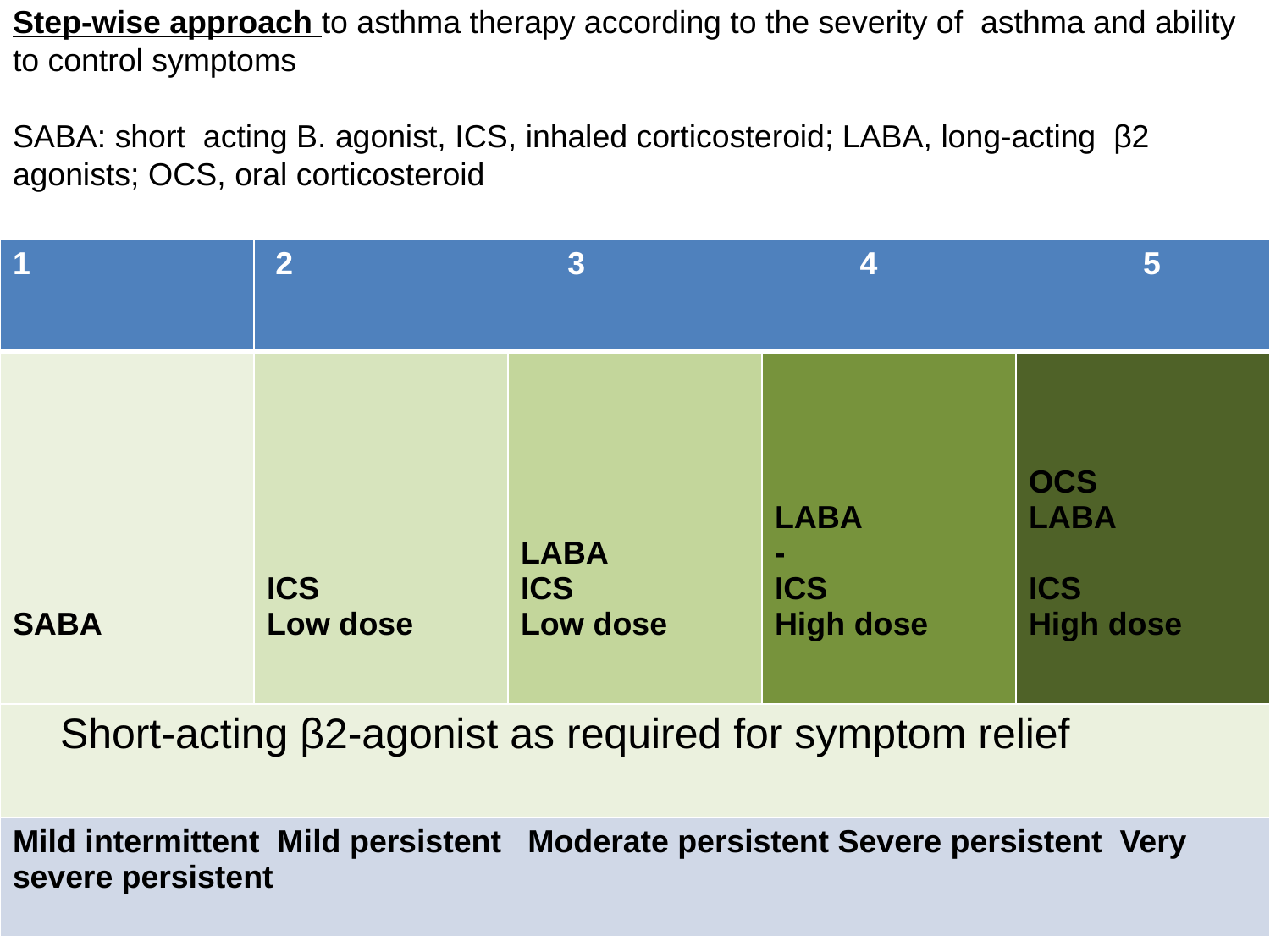

# Step-wise approach to asthma therapy according to the severity of  asthma and ability to control symptoms SABA: short  acting B. agonist, ICS, inhaled corticosteroid; LABA, long-acting  β2 agonists; OCS, oral corticosteroid
| 1 | 2 3 4 5 |  |  |  |
| --- | --- | --- | --- | --- |
| SABA | ICS Low dose | LABA ICS Low dose | LABA - ICS High dose | OCS LABA ICS High dose |
| Short-acting β2-agonist as required for symptom relief |  |  |  |  |
| Mild intermittent Mild persistent Moderate persistent Severe persistent Very severe persistent |  |  |  |  |